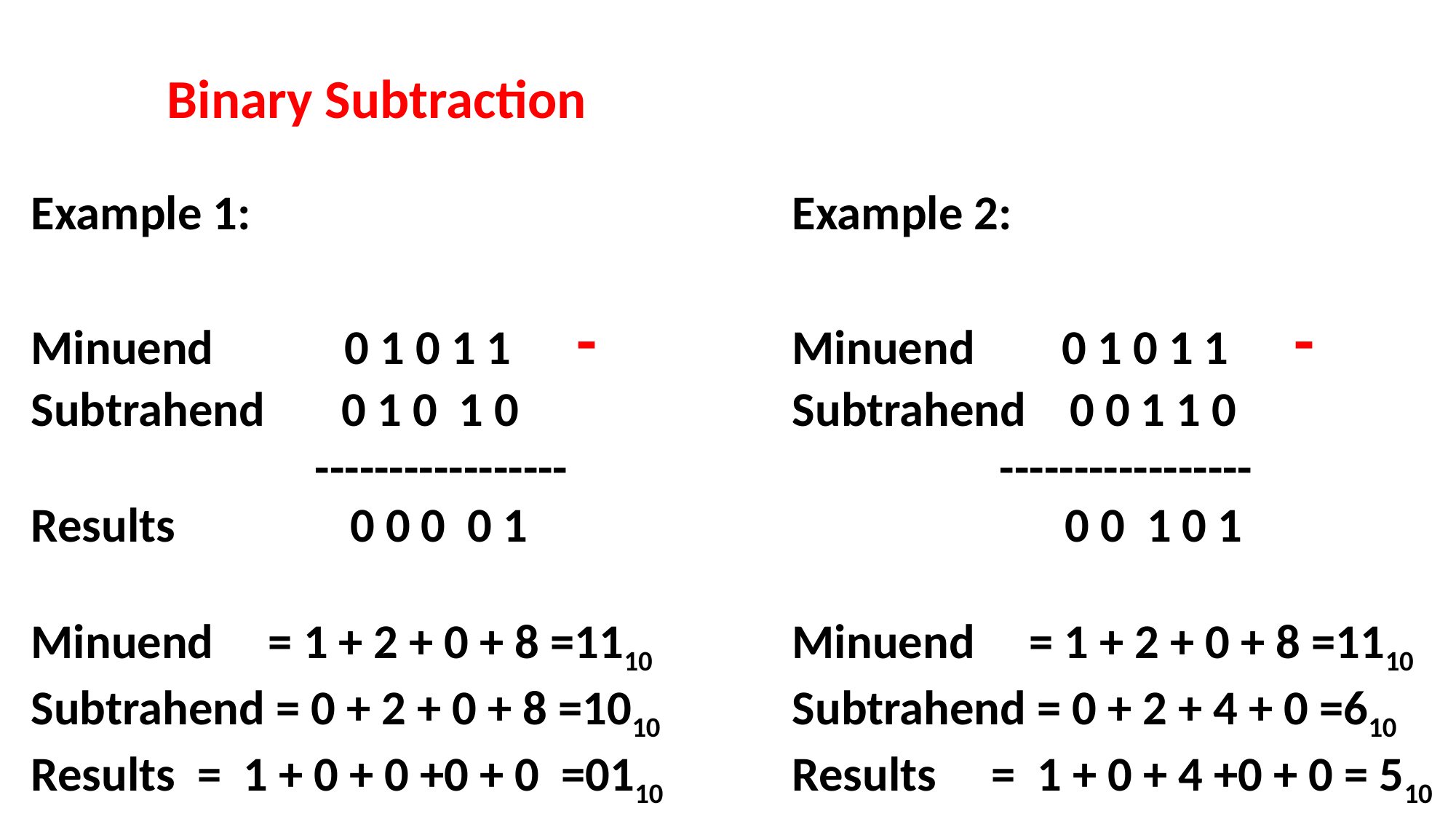

Binary Subtraction
Example 1:

Minuend            0 1 0 1 1      -
Subtrahend       0 1 0  1 0
                          -----------------
Results                0 0 0  0 1

Minuend     = 1 + 2 + 0 + 8 =1110
Subtrahend = 0 + 2 + 0 + 8 =1010
Results  =  1 + 0 + 0 +0 + 0  =0110
Example 2:

Minuend        0 1 0 1 1      -
Subtrahend    0 0 1 1 0
                   -----------------
                         0 0  1 0 1

Minuend     = 1 + 2 + 0 + 8 =1110
Subtrahend = 0 + 2 + 4 + 0 =610
Results     =  1 + 0 + 4 +0 + 0 = 510